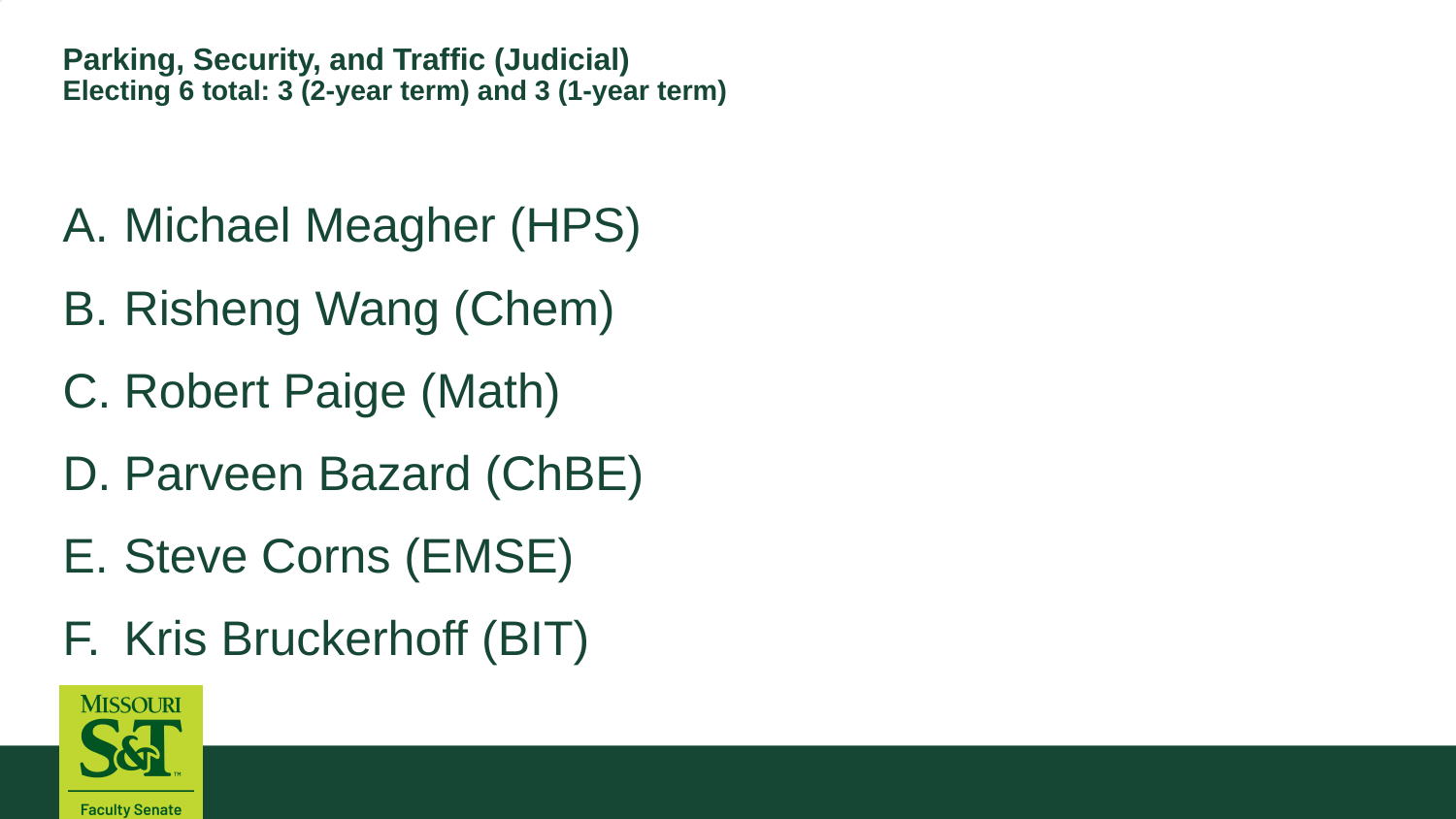

# Parking, Security, and Traffic (Judicial) Electing 6 total: 3 (2-year term) and 3 (1-year term)
Michael Meagher (HPS)
Risheng Wang (Chem)
Robert Paige (Math)
Parveen Bazard (ChBE)
Steve Corns (EMSE)
Kris Bruckerhoff (BIT)